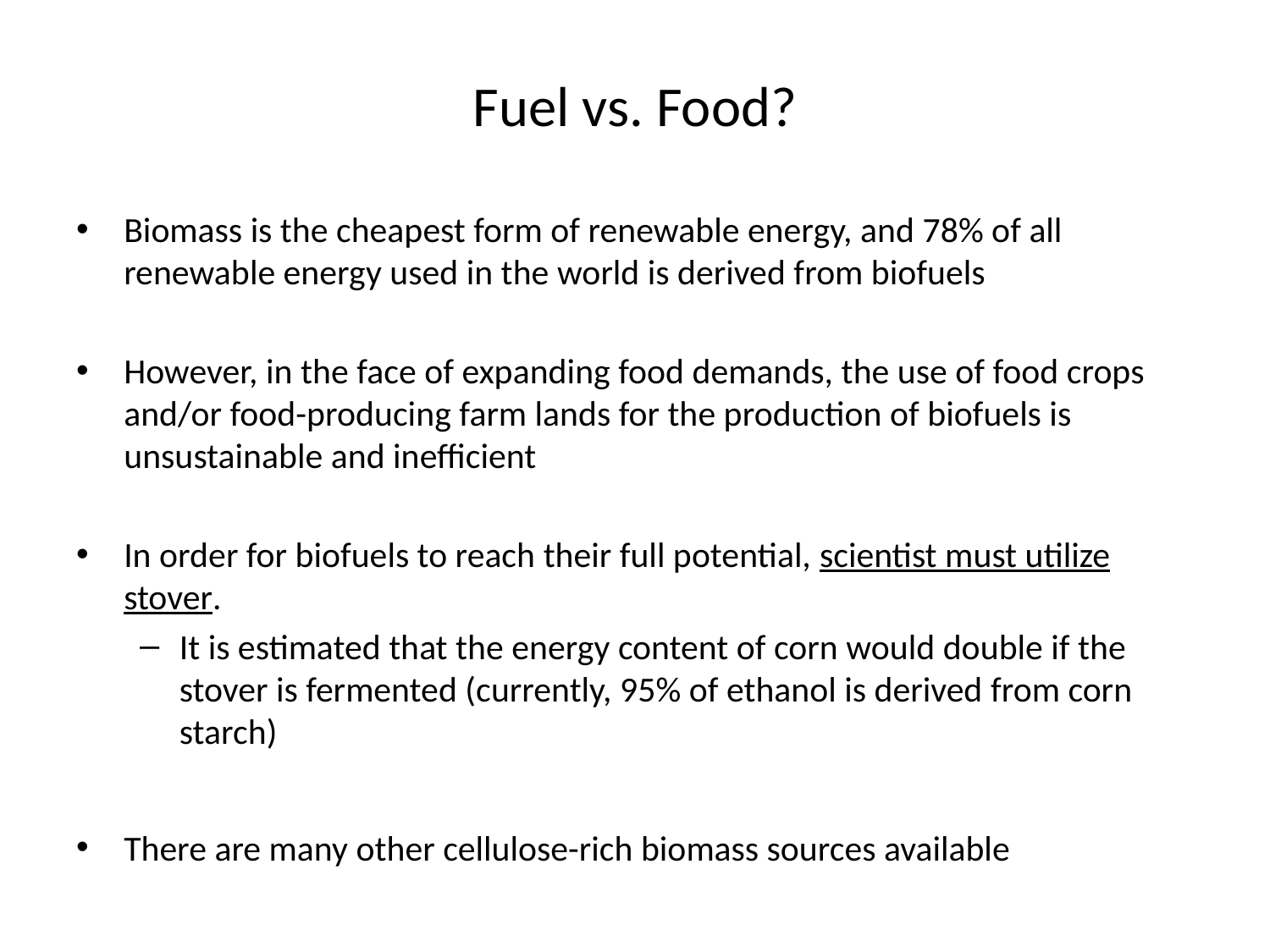

# Fuel vs. Food?
Biomass is the cheapest form of renewable energy, and 78% of all renewable energy used in the world is derived from biofuels

However, in the face of expanding food demands, the use of food crops and/or food-producing farm lands for the production of biofuels is unsustainable and inefficient

In order for biofuels to reach their full potential, scientist must utilize stover.
It is estimated that the energy content of corn would double if the stover is fermented (currently, 95% of ethanol is derived from corn starch)

There are many other cellulose-rich biomass sources available